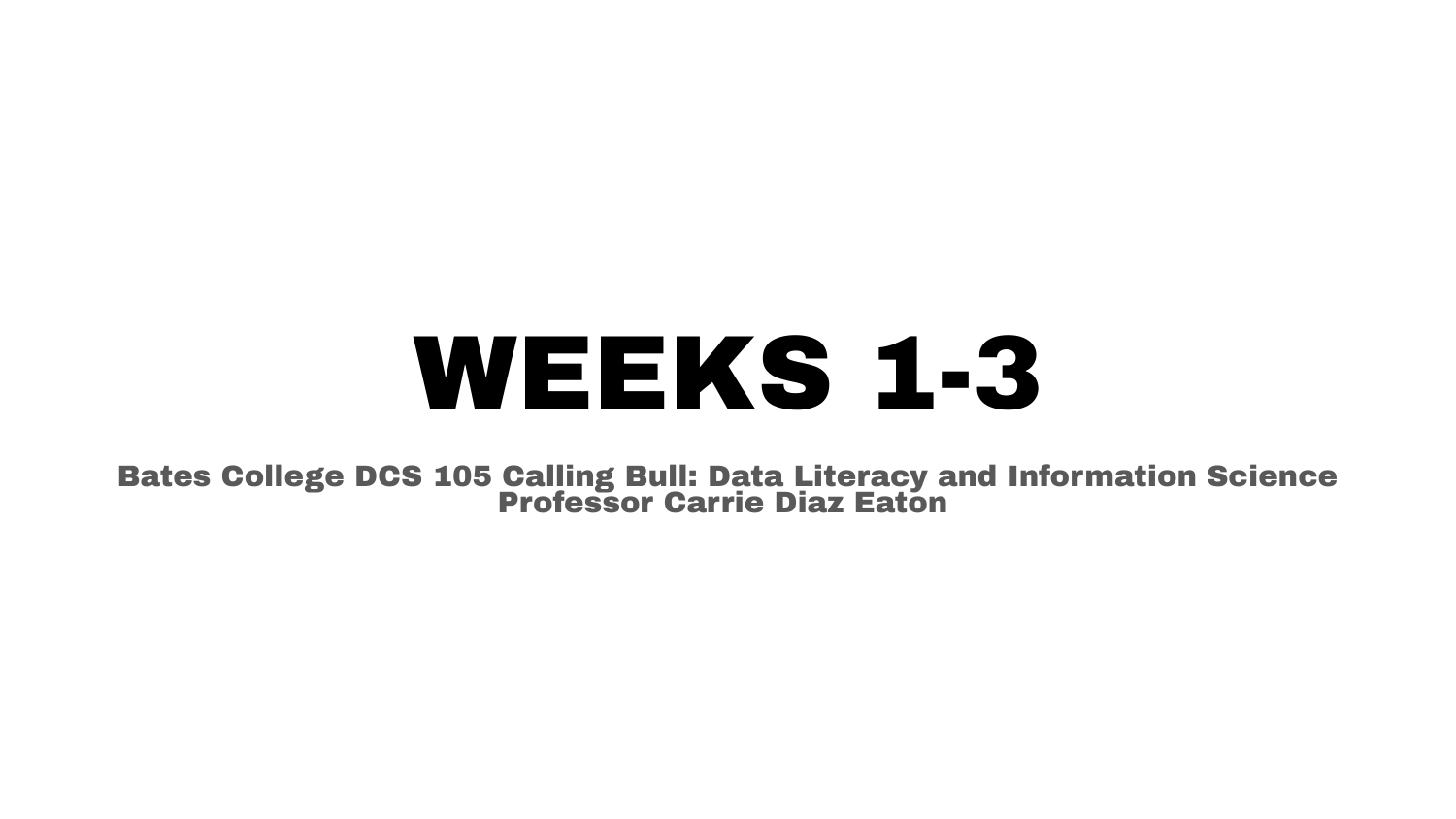

# WEEKS 1-3
Bates College DCS 105 Calling Bull: Data Literacy and Information Science
Professor Carrie Diaz Eaton